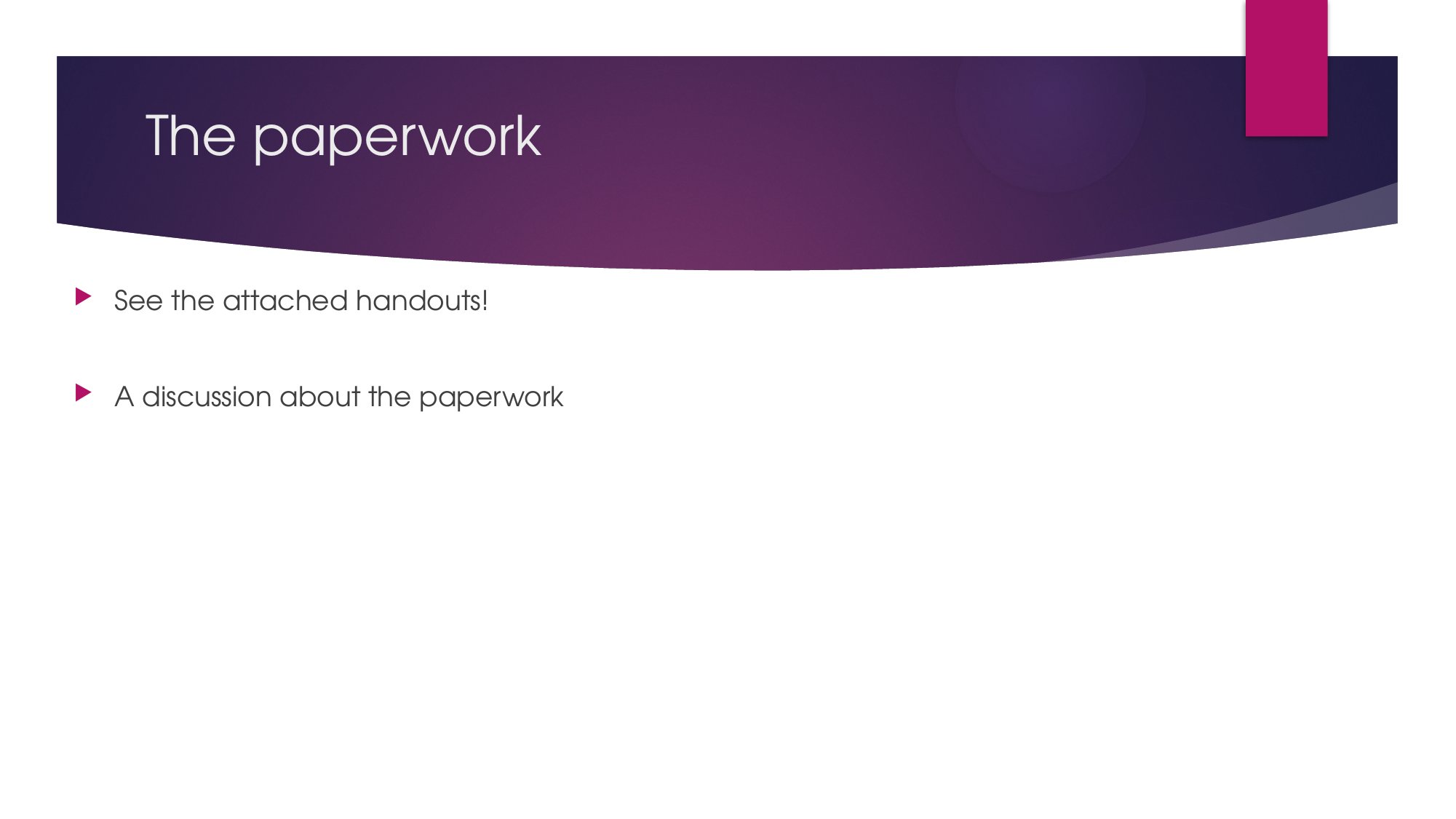

# The paperwork
See the attached handouts!

A discussion about the paperwork